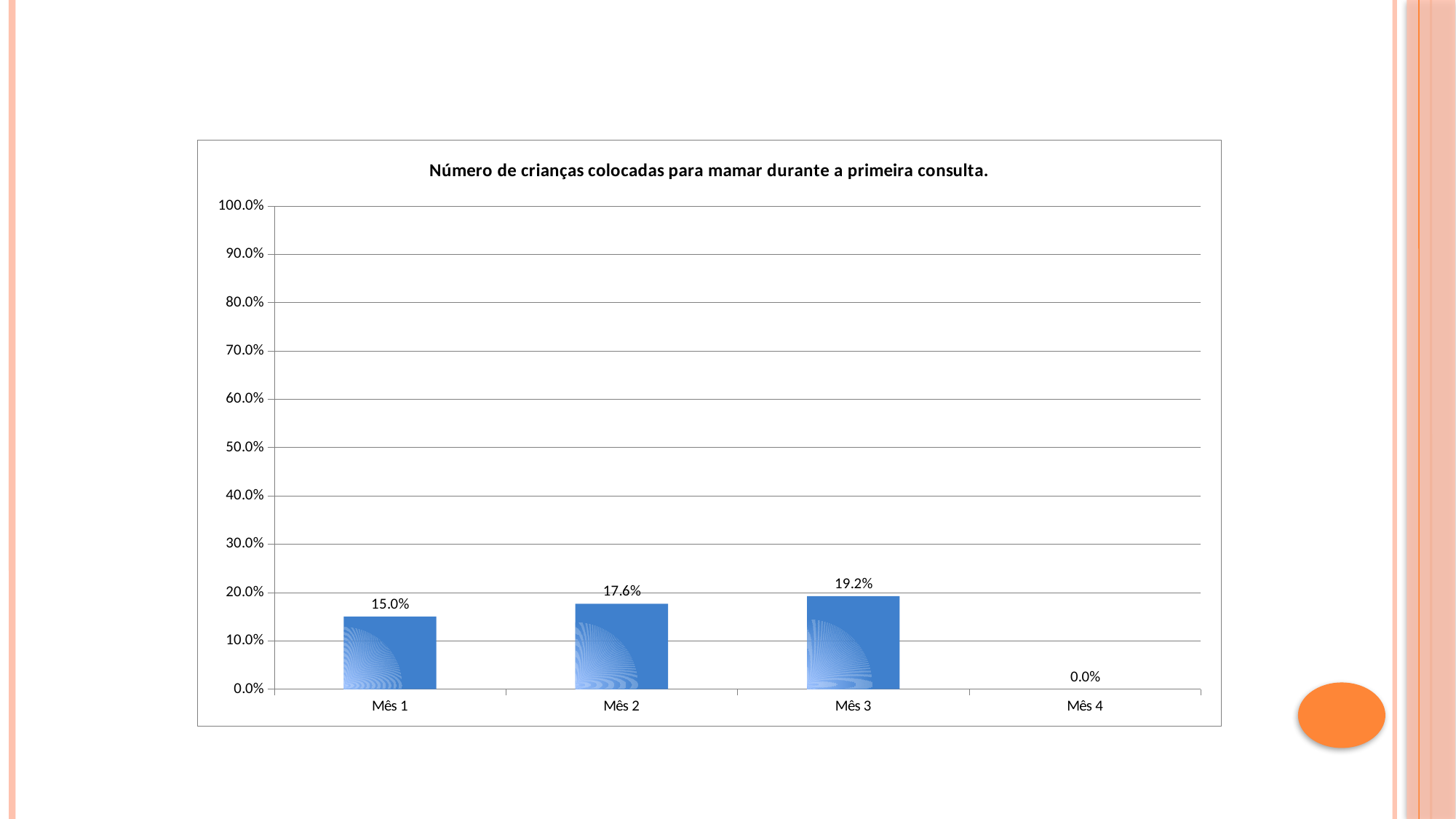

### Chart:

| Category | Número de crianças colocadas para mamar durante a primeira consulta. |
|---|---|
| Mês 1 | 0.15 |
| Mês 2 | 0.17647058823529413 |
| Mês 3 | 0.19230769230769232 |
| Mês 4 | 0.0 |